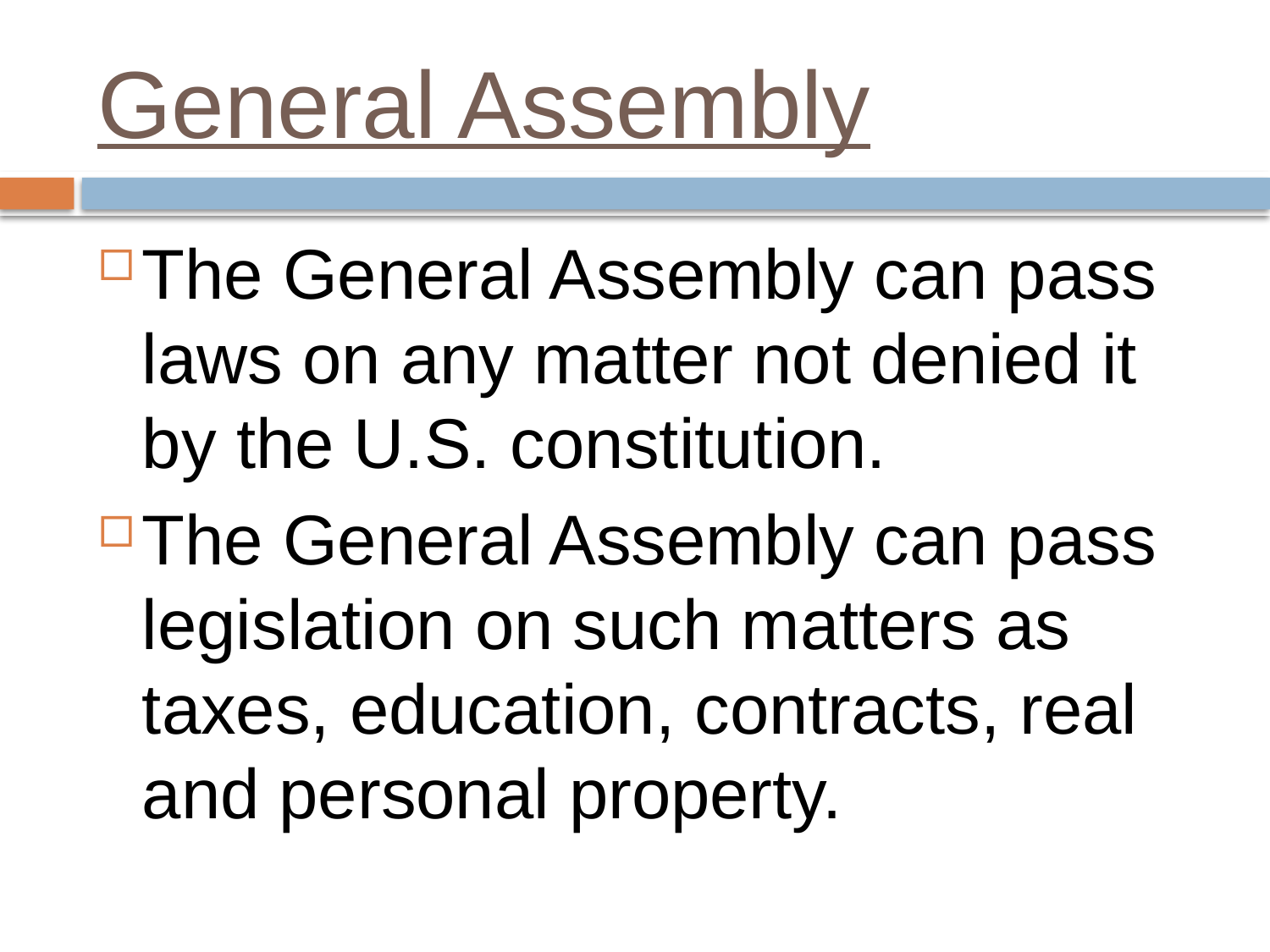

# General Assembly
The General Assembly can pass laws on any matter not denied it by the U.S. constitution.
The General Assembly can pass legislation on such matters as taxes, education, contracts, real and personal property.